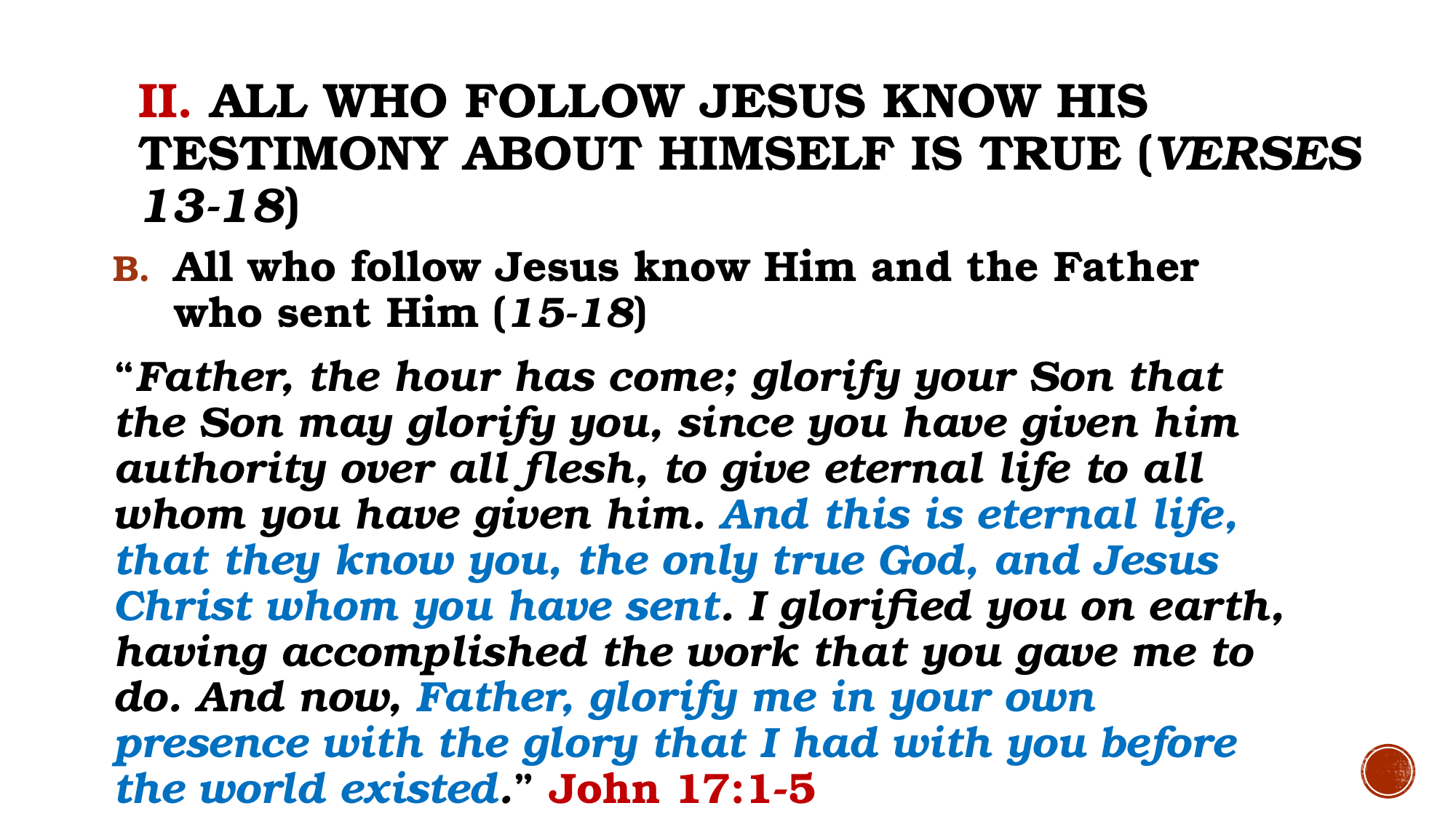

# II. All who follow Jesus know His testimony about Himself is true (verses 13-18)
All who follow Jesus know Him and the Father who sent Him (15-18)
“Father, the hour has come; glorify your Son that the Son may glorify you, since you have given him authority over all flesh, to give eternal life to all whom you have given him. And this is eternal life, that they know you, the only true God, and Jesus Christ whom you have sent. I glorified you on earth, having accomplished the work that you gave me to do. And now, Father, glorify me in your own presence with the glory that I had with you before the world existed.” John 17:1-5